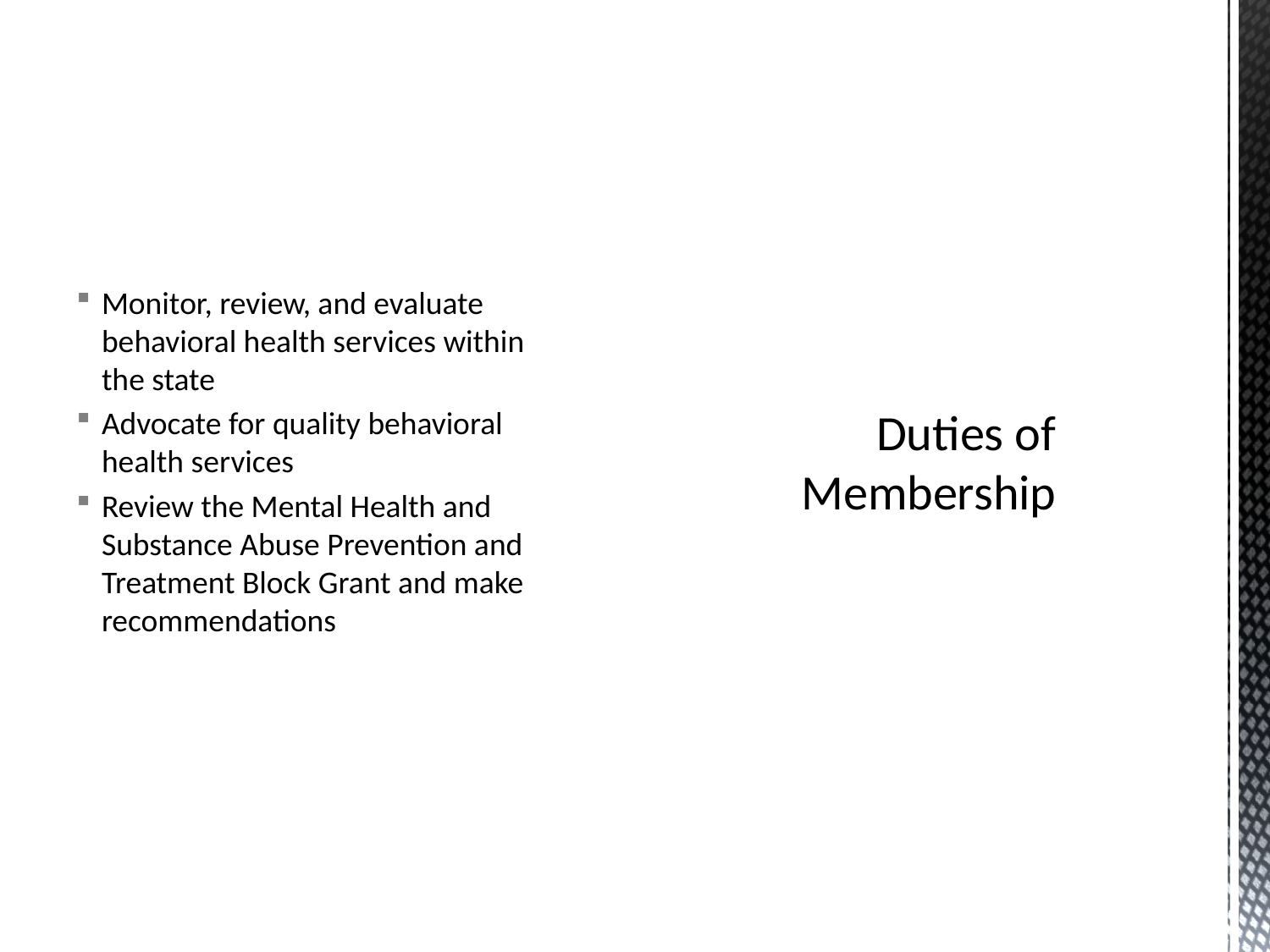

Monitor, review, and evaluate behavioral health services within the state
Advocate for quality behavioral health services
Review the Mental Health and Substance Abuse Prevention and Treatment Block Grant and make recommendations
# Duties of Membership